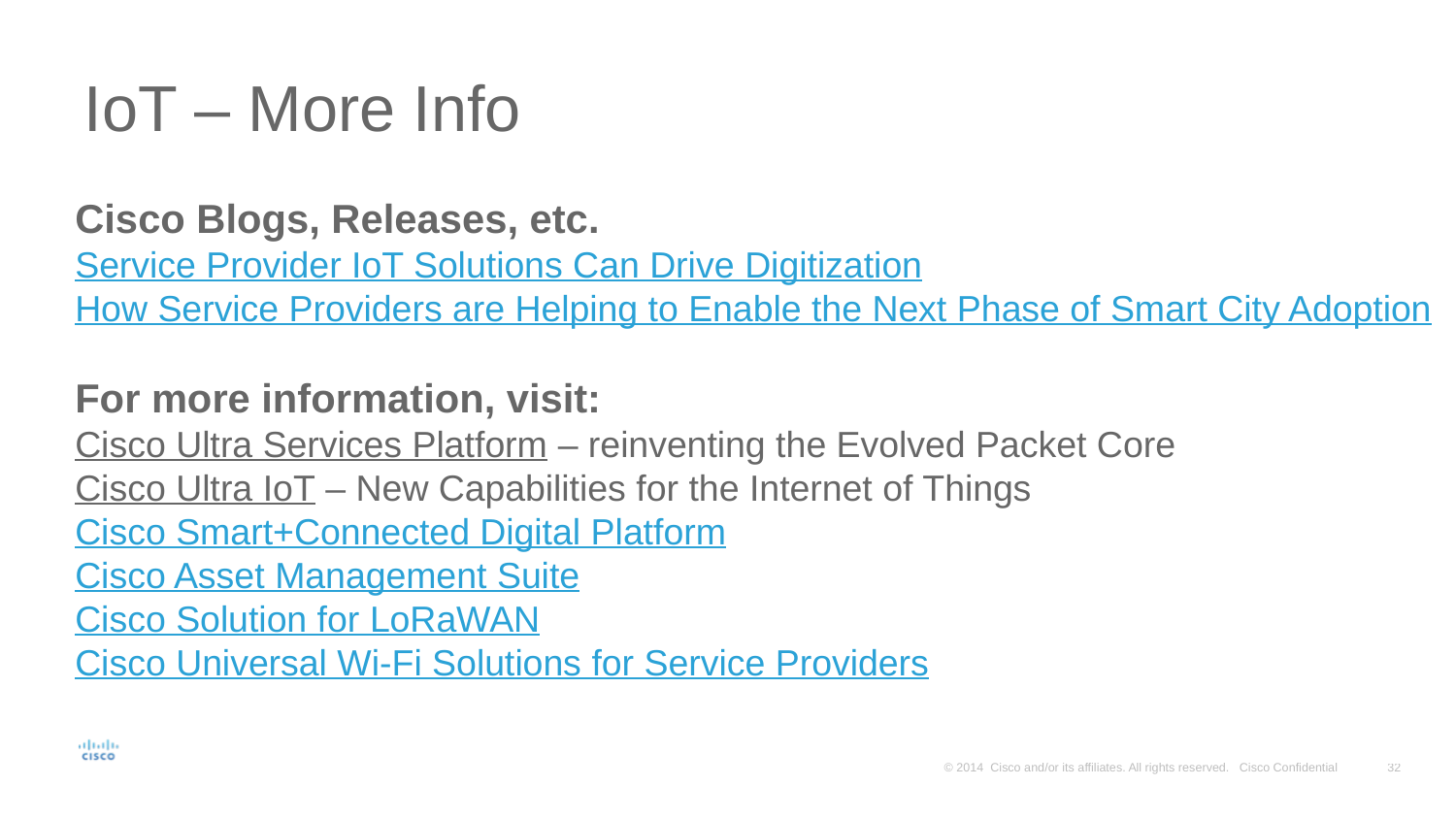

# IoT – More Info
Cisco Blogs, Releases, etc.
Service Provider IoT Solutions Can Drive Digitization
How Service Providers are Helping to Enable the Next Phase of Smart City Adoption

For more information, visit:
Cisco Ultra Services Platform – reinventing the Evolved Packet Core
Cisco Ultra IoT – New Capabilities for the Internet of Things
Cisco Smart+Connected Digital Platform
Cisco Asset Management Suite
Cisco Solution for LoRaWAN
Cisco Universal Wi-Fi Solutions for Service Providers